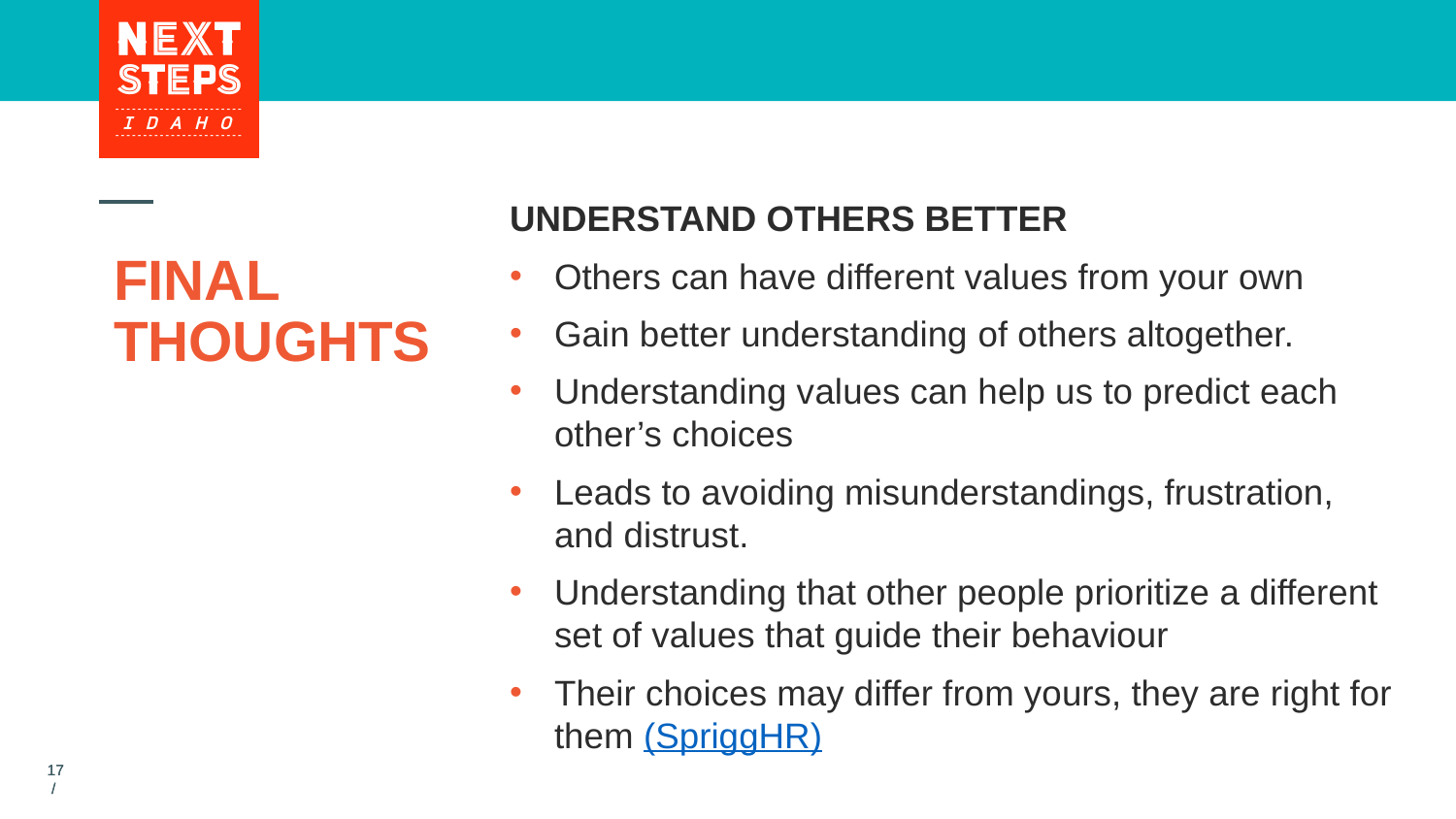

UNDERSTAND OTHERS BETTER
Others can have different values from your own
Gain better understanding of others altogether.
Understanding values can help us to predict each other’s choices
Leads to avoiding misunderstandings, frustration, and distrust.
Understanding that other people prioritize a different set of values that guide their behaviour
Their choices may differ from yours, they are right for them (SpriggHR)

# FINAL THOUGHTS